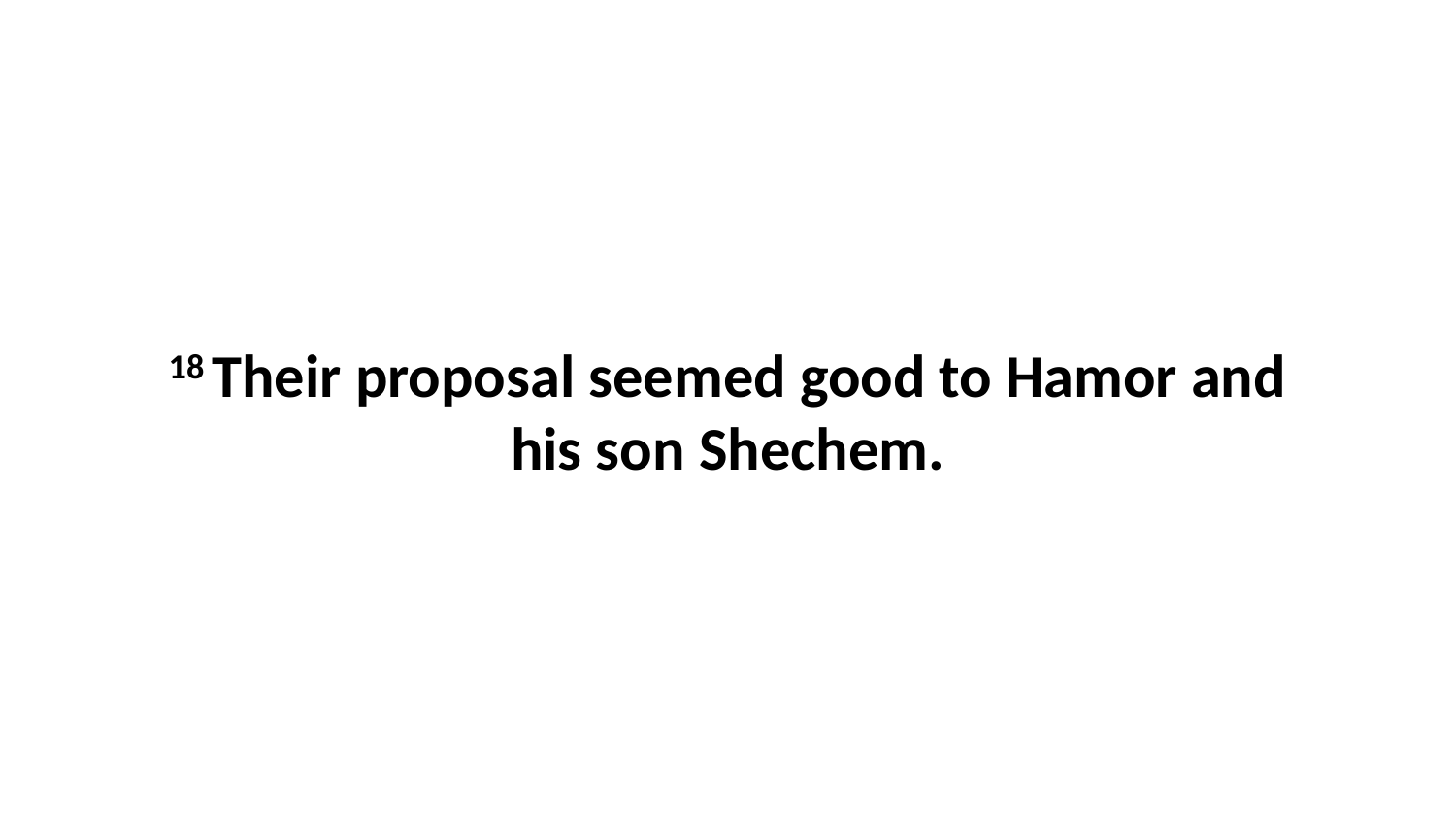

18 Their proposal seemed good to Hamor and his son Shechem.